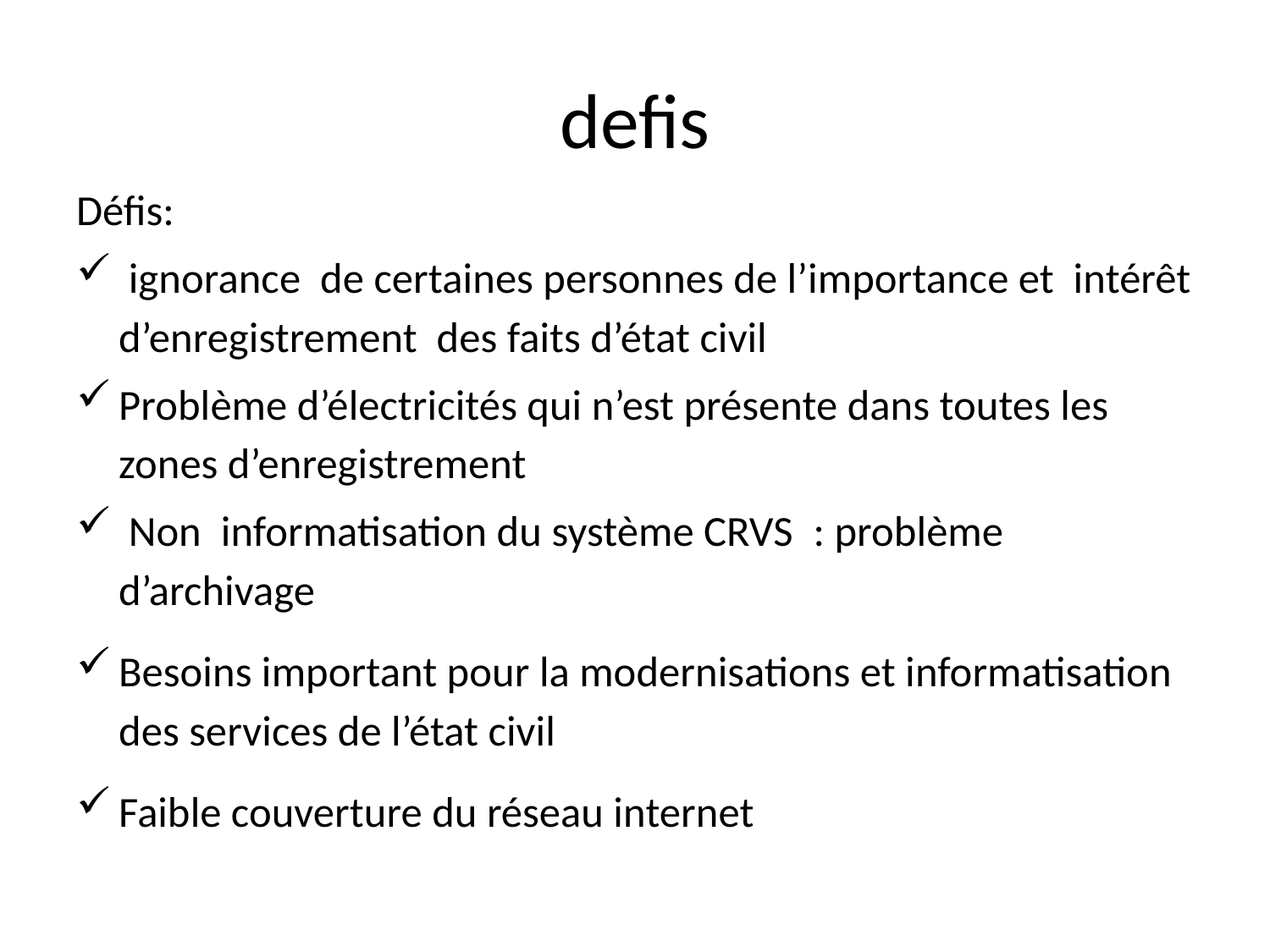

# defis
Défis:
 ignorance  de certaines personnes de l’importance et  intérêt d’enregistrement  des faits d’état civil
Problème d’électricités qui n’est présente dans toutes les zones d’enregistrement
 Non  informatisation du système CRVS  : problème d’archivage
Besoins important pour la modernisations et informatisation des services de l’état civil
Faible couverture du réseau internet